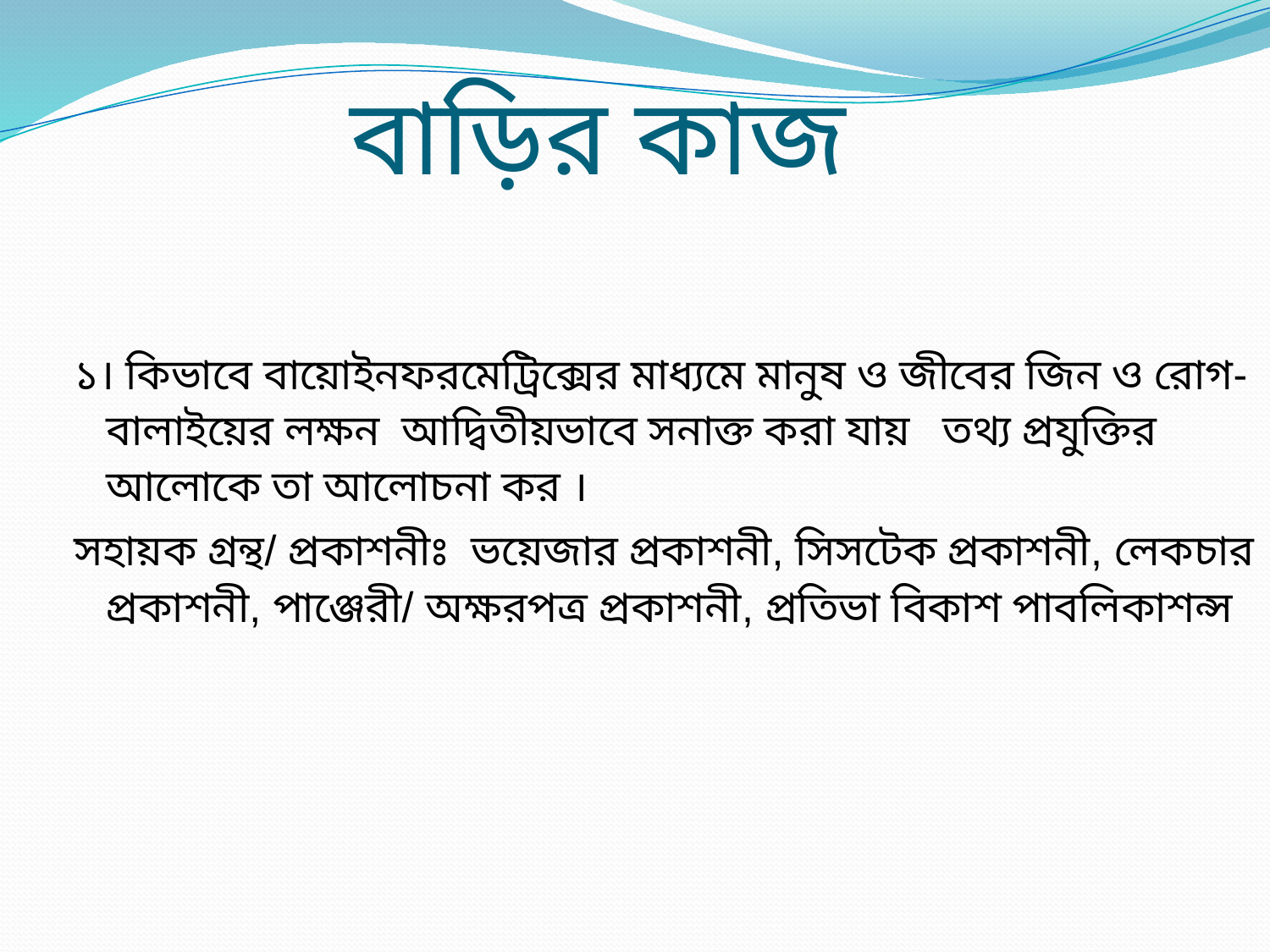

বাড়ির কাজ
১। কিভাবে বায়োইনফরমেট্রিক্সের মাধ্যমে মানুষ ও জীবের জিন ও রোগ-বালাইয়ের লক্ষন  আদ্বিতীয়ভাবে সনাক্ত করা যায়   তথ্য প্রযুক্তির  আলোকে তা আলোচনা কর ।
সহায়ক গ্রন্থ/ প্রকাশনীঃ  ভয়েজার প্রকাশনী, সিসটেক প্রকাশনী, লেকচার প্রকাশনী, পাঞ্জেরী/ অক্ষরপত্র প্রকাশনী, প্রতিভা বিকাশ পাবলিকাশন্স